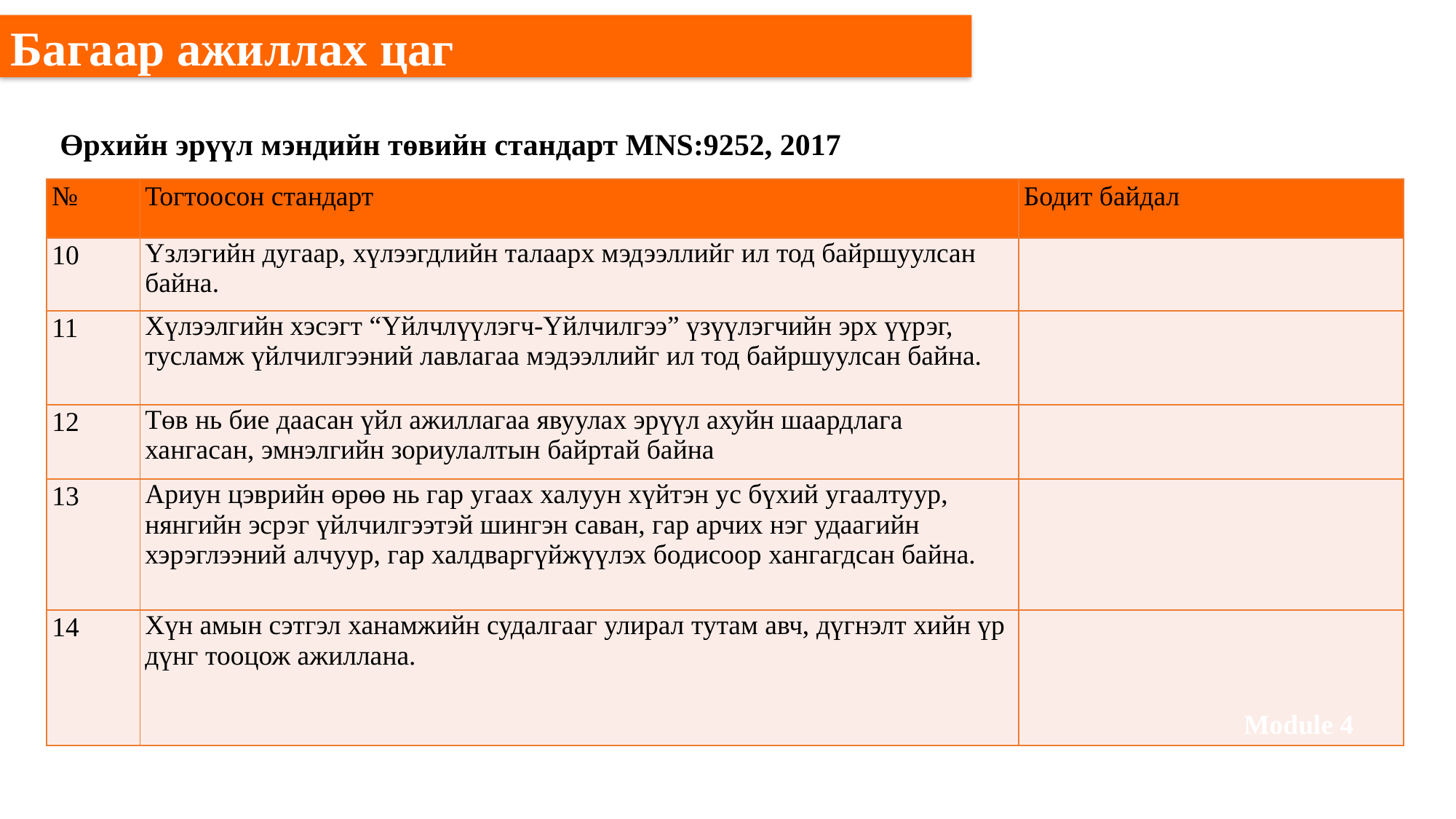

Багаар ажиллах цаг
Өрхийн эрүүл мэндийн төвийн стандарт MNS:9252, 2017

| № | Тогтоосон стандарт | Бодит байдал |
| --- | --- | --- |
| 10 | Үзлэгийн дугаар, хүлээгдлийн талаарх мэдээллийг ил тод байршуулсан байна. |  |
| 11 | Хүлээлгийн хэсэгт “Үйлчлүүлэгч-Үйлчилгээ” үзүүлэгчийн эрх үүрэг, тусламж үйлчилгээний лавлагаа мэдээллийг ил тод байршуулсан байна. |  |
| 12 | Төв нь бие даасан үйл ажиллагаа явуулах эрүүл ахуйн шаардлага хангасан, эмнэлгийн зориулалтын байртай байна |  |
| 13 | Ариун цэврийн өрөө нь гар угаах халуун хүйтэн ус бүхий угаалтуур, нянгийн эсрэг үйлчилгээтэй шингэн саван, гар арчих нэг удаагийн хэрэглээний алчуур, гар халдваргүйжүүлэх бодисоор хангагдсан байна. |  |
| 14 | Хүн амын сэтгэл ханамжийн судалгааг улирал тутам авч, дүгнэлт хийн үр дүнг тооцож ажиллана. |  |
Module 4